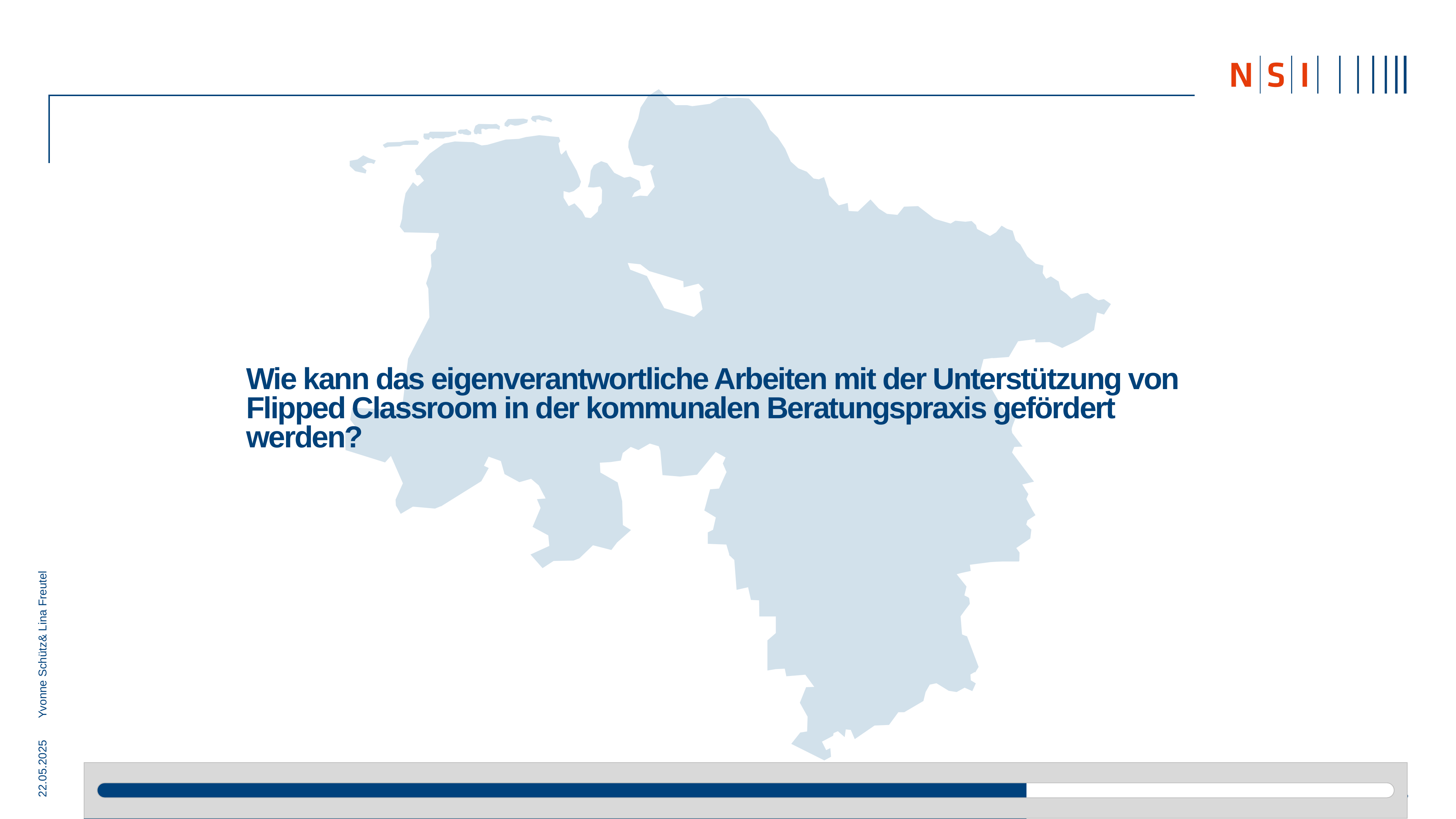

Wie kann das eigenverantwortliche Arbeiten mit der Unterstützung von Flipped Classroom in der kommunalen Beratungspraxis gefördert werden?
Yvonne Schütz& Lina Freutel
22.05.2025

15